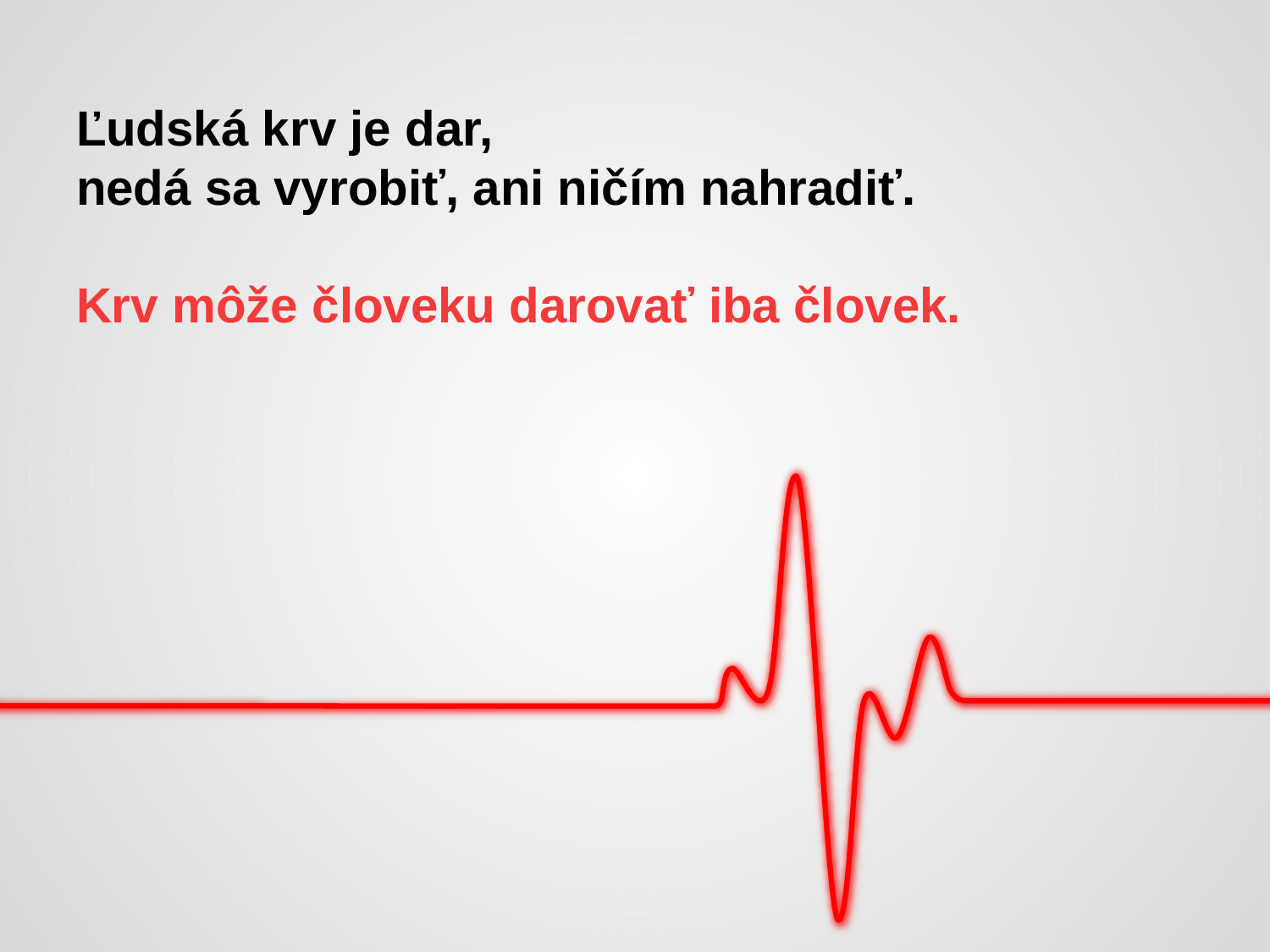

# Ľudská krv je dar, nedá sa vyrobiť, ani ničím nahradiť. Krv môže človeku darovať iba človek.